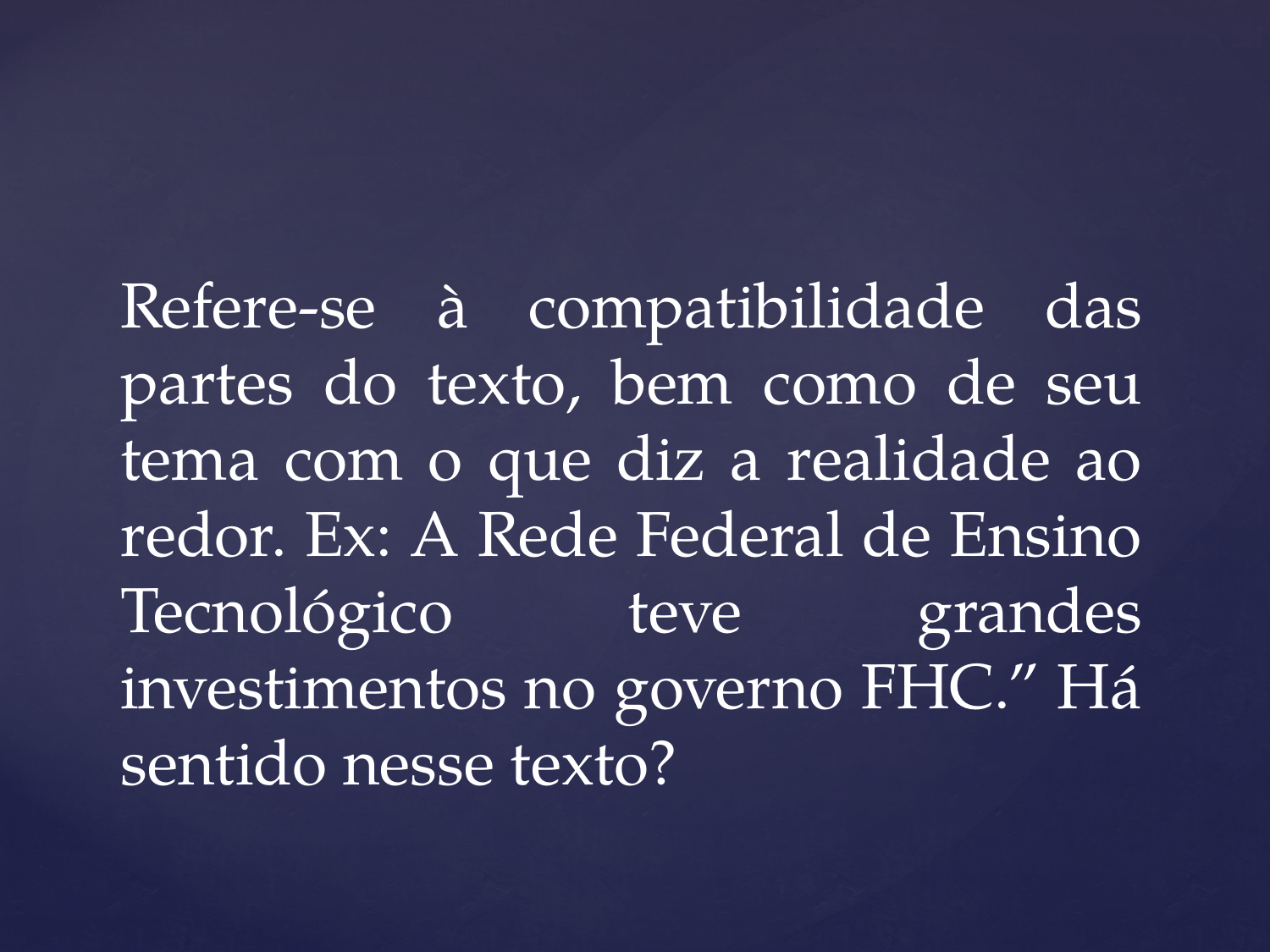

# Refere-se à compatibilidade das partes do texto, bem como de seu tema com o que diz a realidade ao redor. Ex: A Rede Federal de Ensino Tecnológico teve grandes investimentos no governo FHC.” Há sentido nesse texto?